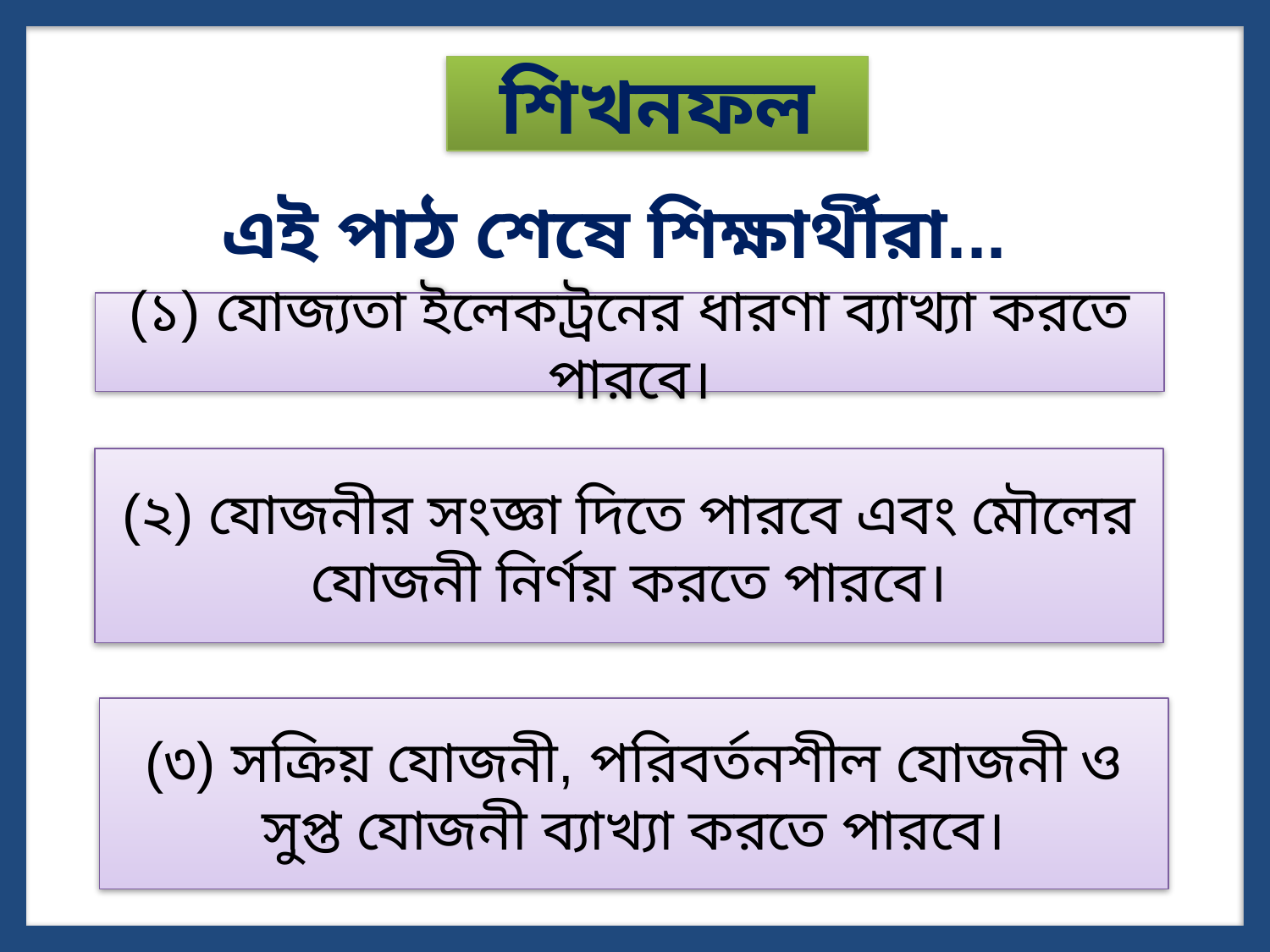

শিখনফল
এই পাঠ শেষে শিক্ষার্থীরা...
(১) যোজ্যতা ইলেকট্রনের ধারণা ব্যাখ্যা করতে পারবে।
(২) যোজনীর সংজ্ঞা দিতে পারবে এবং মৌলের যোজনী নির্ণয় করতে পারবে।
(৩) সক্রিয় যোজনী, পরিবর্তনশীল যোজনী ও সুপ্ত যোজনী ব্যাখ্যা করতে পারবে।